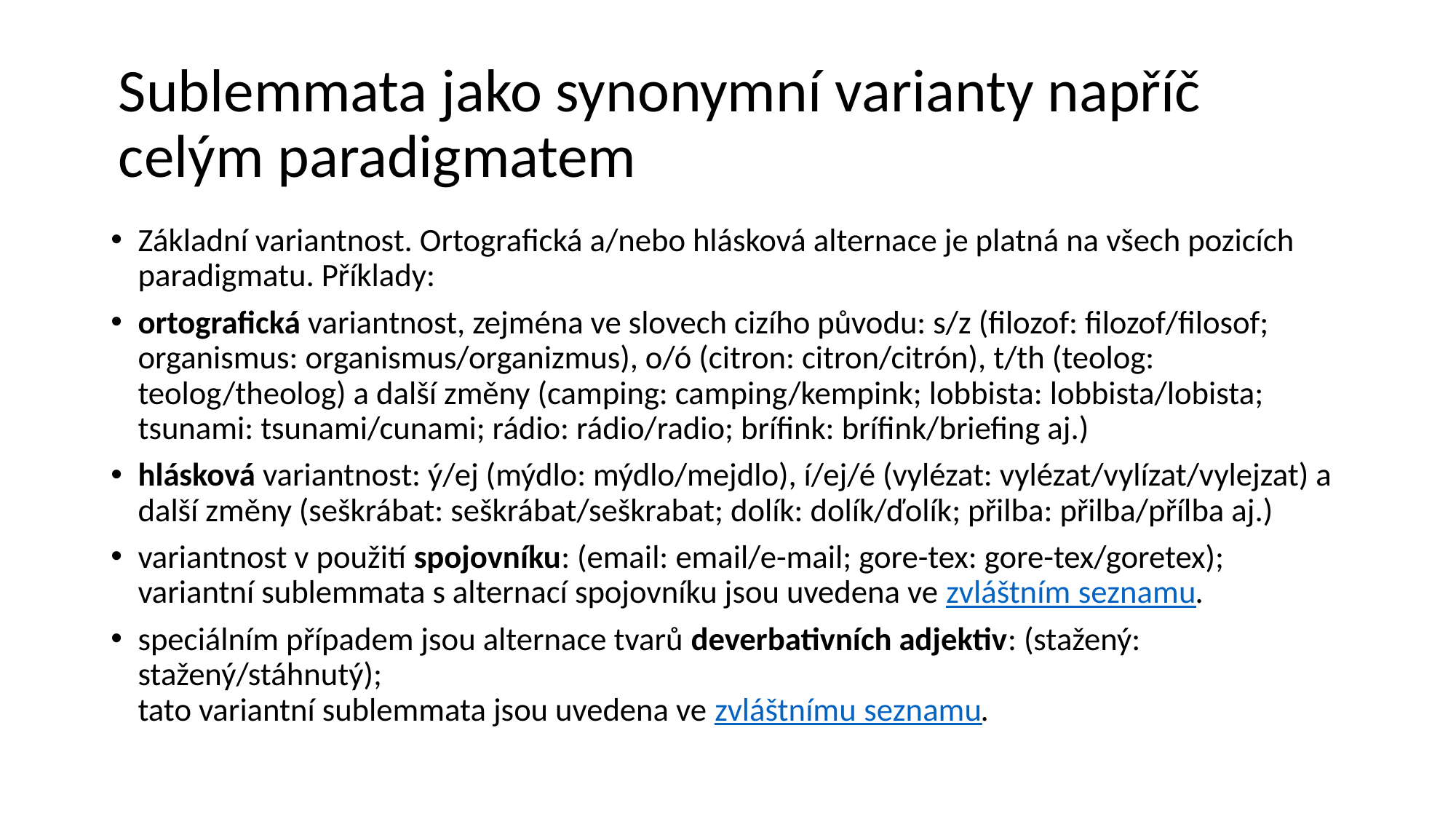

# Sublemmata jako synonymní varianty napříč celým paradigmatem
Základní variantnost. Ortografická a/nebo hlásková alternace je platná na všech pozicích paradigmatu. Příklady:
ortografická variantnost, zejména ve slovech cizího původu: s/z (filozof: filozof/filosof; organismus: organismus/organizmus), o/ó (citron: citron/citrón), t/th (teolog: teolog/theolog) a další změny (camping: camping/kempink; lobbista: lobbista/lobista; tsunami: tsunami/cunami; rádio: rádio/radio; brífink: brífink/briefing aj.)
hlásková variantnost: ý/ej (mýdlo: mýdlo/mejdlo), í/ej/é (vylézat: vylézat/vylízat/vylejzat) a další změny (seškrábat: seškrábat/seškrabat; dolík: dolík/ďolík; přilba: přilba/přílba aj.)
variantnost v použití spojovníku: (email: email/e-mail; gore-tex: gore-tex/goretex);
variantní sublemmata s alternací spojovníku jsou uvedena ve zvláštním seznamu.
speciálním případem jsou alternace tvarů deverbativních adjektiv: (stažený: stažený/stáhnutý);
tato variantní sublemmata jsou uvedena ve zvláštnímu seznamu.